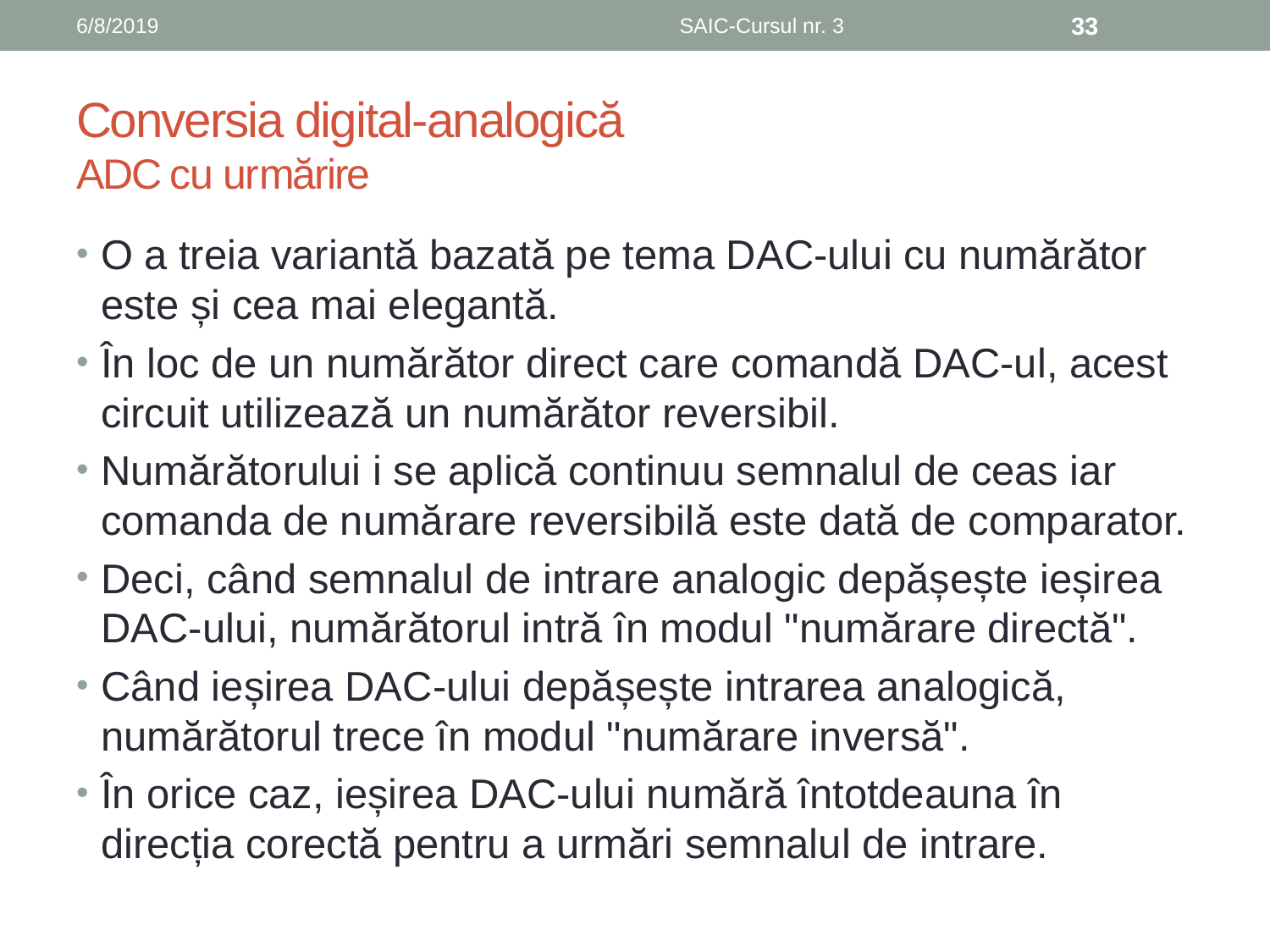

6/8/2019
SAIC-Cursul nr. 3
33
# Conversia digital-analogică ADC cu urmărire
O a treia variantă bazată pe tema DAC-ului cu numărător este și cea mai elegantă.
În loc de un numărător direct care comandă DAC-ul, acest circuit utilizează un numărător reversibil.
Numărătorului i se aplică continuu semnalul de ceas iar comanda de numărare reversibilă este dată de comparator.
Deci, când semnalul de intrare analogic depășește ieșirea DAC-ului, numărătorul intră în modul "numărare directă".
Când ieșirea DAC-ului depășește intrarea analogică, numărătorul trece în modul "numărare inversă".
În orice caz, ieșirea DAC-ului numără întotdeauna în direcția corectă pentru a urmări semnalul de intrare.